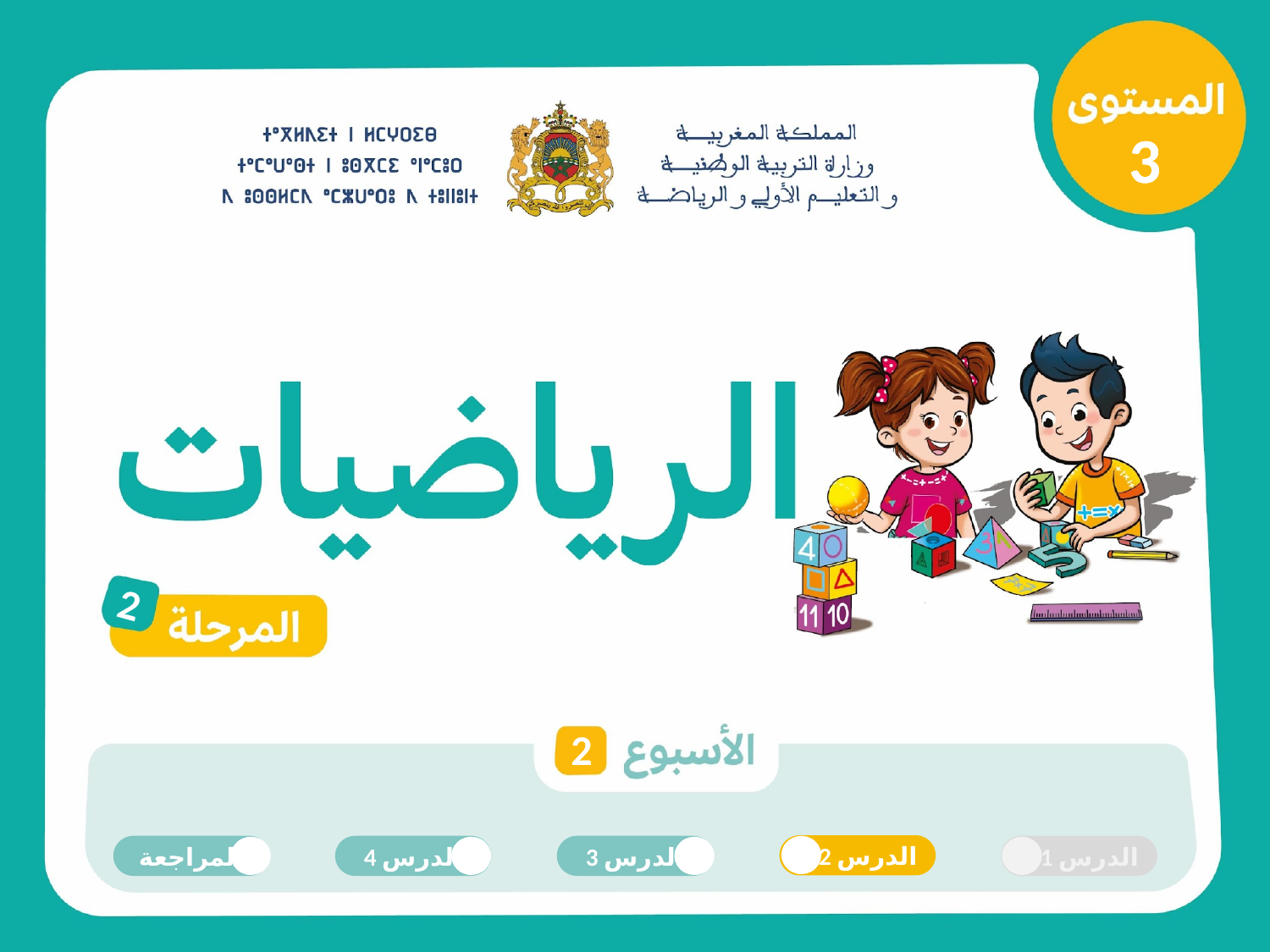

3
3
2
2

الدرس 2
المراجعة

الدرس 4

الدرس 3

الدرس 1